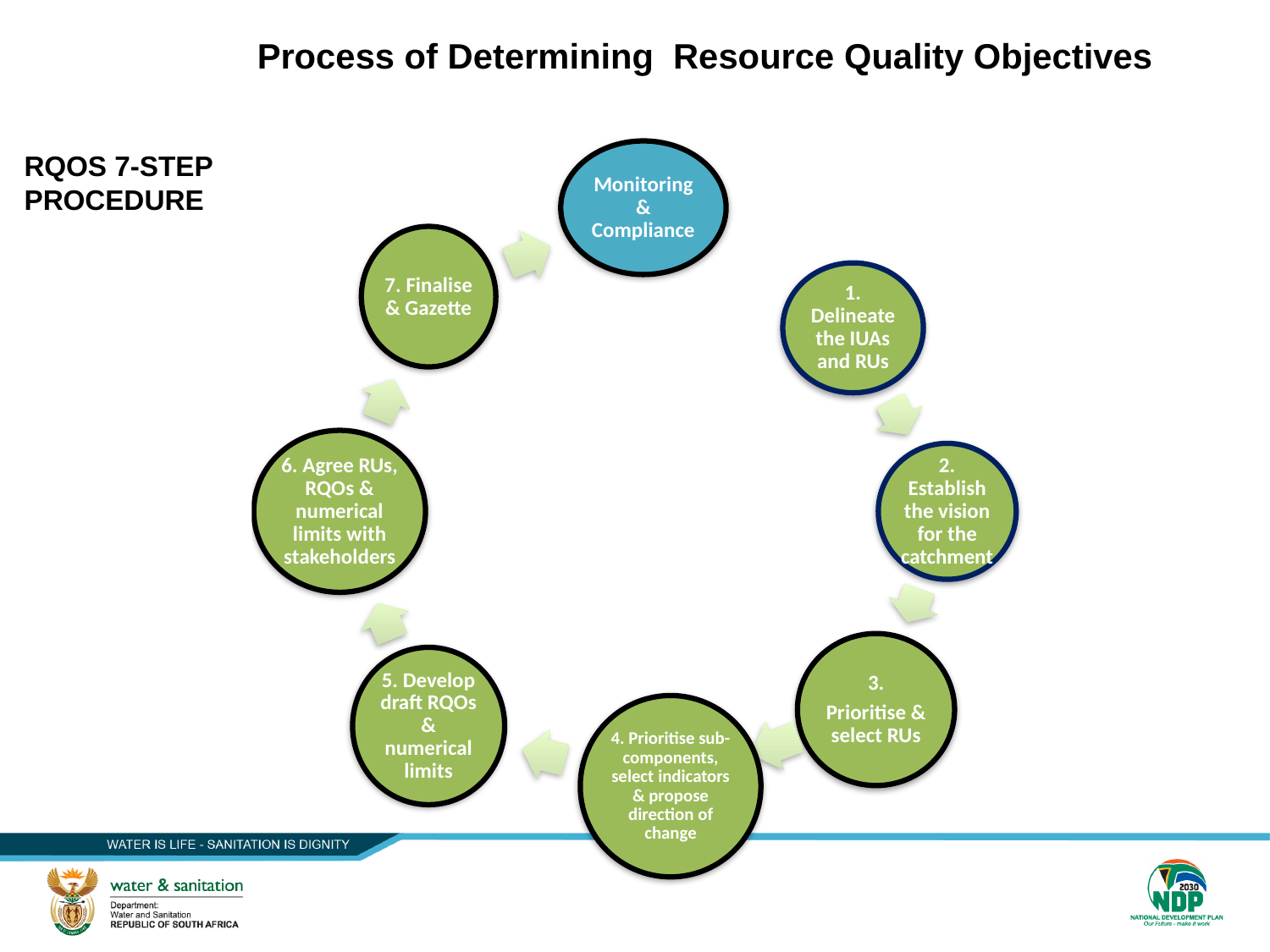

# Process of Determining  Resource Quality Objectives

RQOs 7-Step Procedure

Monitoring & Compliance

1. Delineate the IUAs and RUs

2. Establish the vision for the catchment

3.
Prioritise & select RUs

4. Prioritise sub-components, select indicators & propose direction of change

5. Develop draft RQOs & numerical limits

6. Agree RUs, RQOs & numerical limits with stakeholders

7. Finalise & Gazette